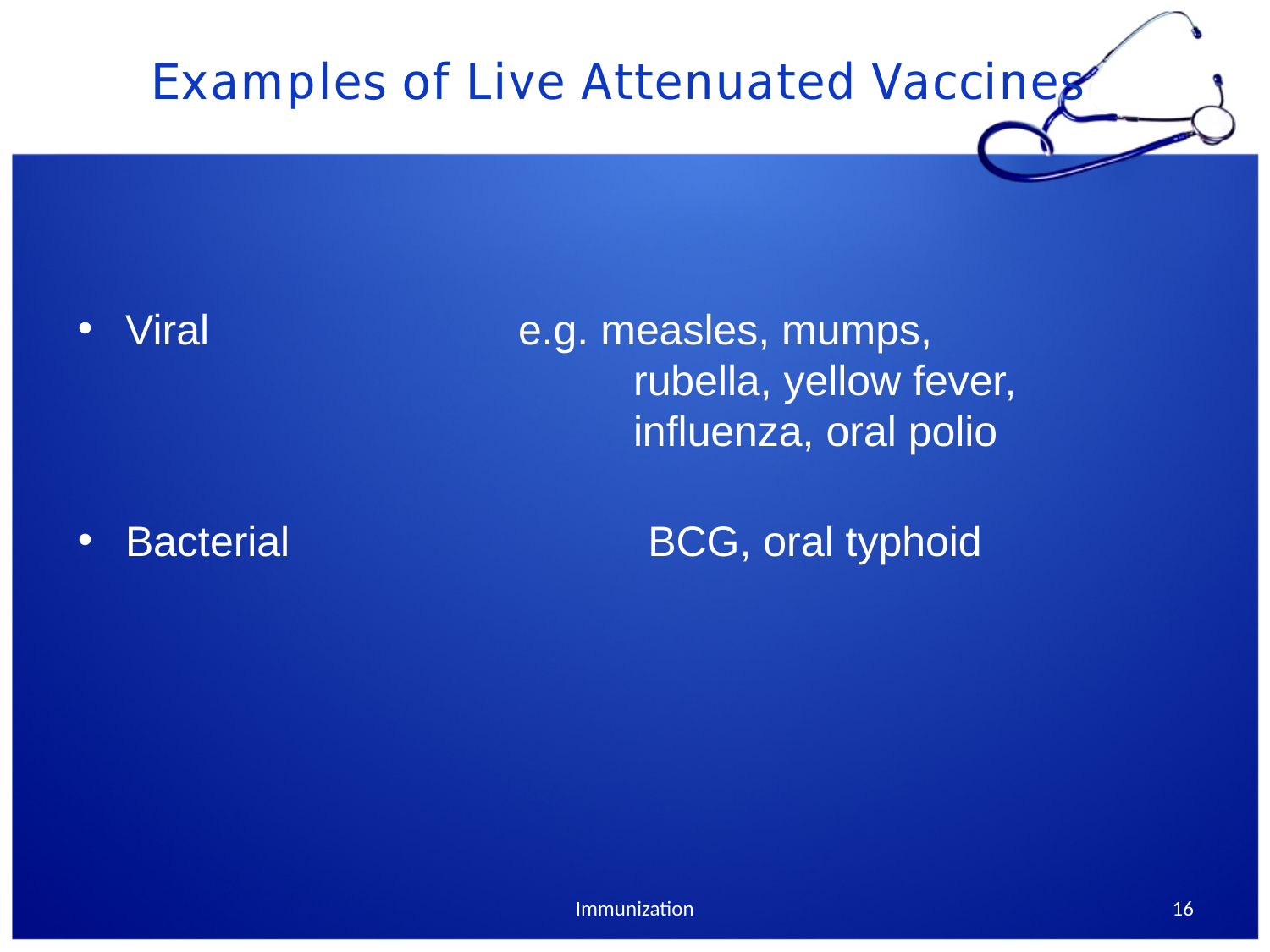

# Examples of Live Attenuated Vaccines

Viral 			 e.g. measles, mumps,
				rubella, yellow fever, 					influenza, oral polio
Bacterial		            BCG, oral typhoid
Immunization
16